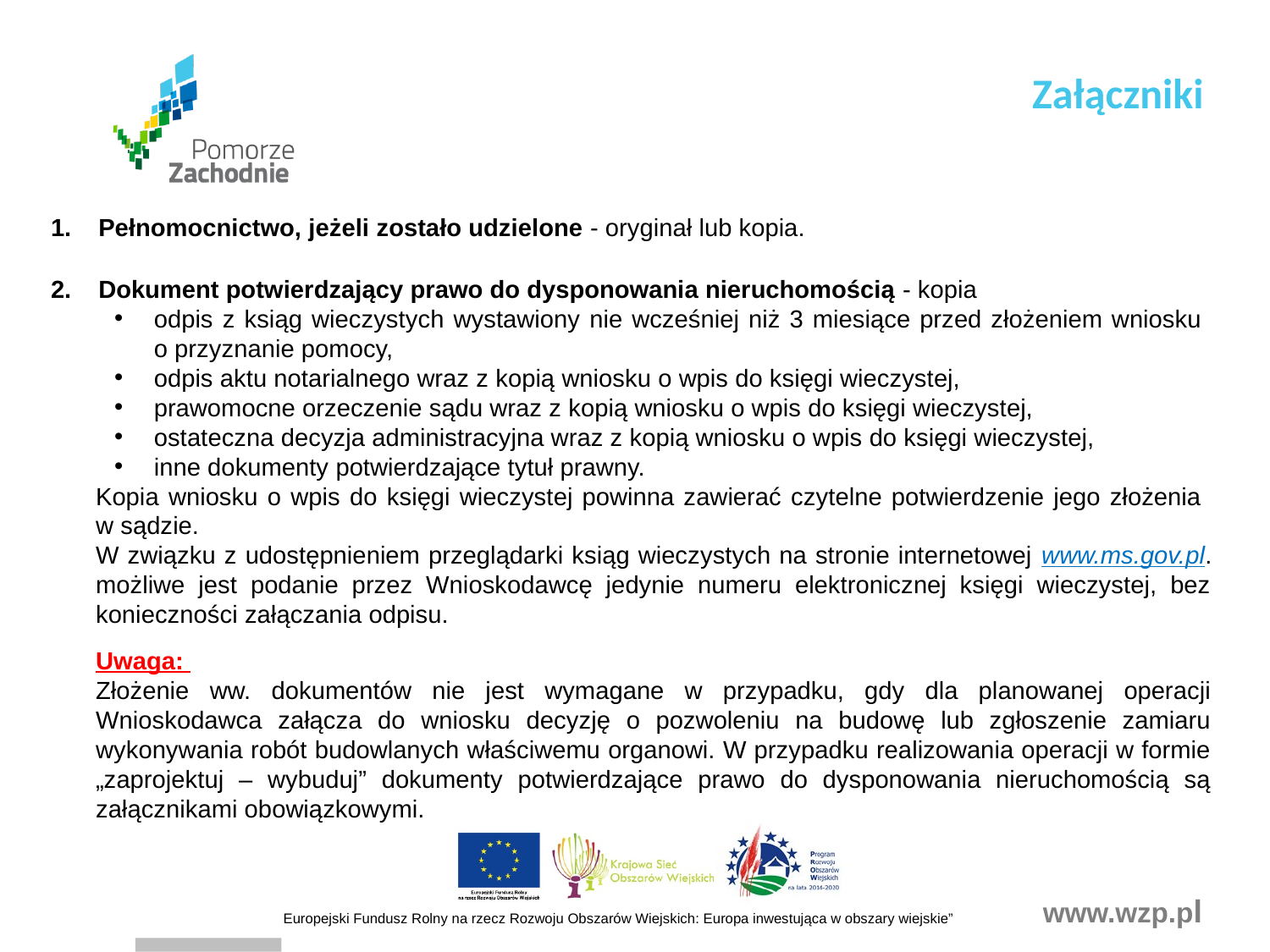

Załączniki
Pełnomocnictwo, jeżeli zostało udzielone - oryginał lub kopia.
Dokument potwierdzający prawo do dysponowania nieruchomością - kopia
odpis z ksiąg wieczystych wystawiony nie wcześniej niż 3 miesiące przed złożeniem wniosku
o przyznanie pomocy,
odpis aktu notarialnego wraz z kopią wniosku o wpis do księgi wieczystej,
prawomocne orzeczenie sądu wraz z kopią wniosku o wpis do księgi wieczystej,
ostateczna decyzja administracyjna wraz z kopią wniosku o wpis do księgi wieczystej,
inne dokumenty potwierdzające tytuł prawny.
Kopia wniosku o wpis do księgi wieczystej powinna zawierać czytelne potwierdzenie jego złożenia
w sądzie.
W związku z udostępnieniem przeglądarki ksiąg wieczystych na stronie internetowej www.ms.gov.pl. możliwe jest podanie przez Wnioskodawcę jedynie numeru elektronicznej księgi wieczystej, bez konieczności załączania odpisu.

Uwaga:
Złożenie ww. dokumentów nie jest wymagane w przypadku, gdy dla planowanej operacji Wnioskodawca załącza do wniosku decyzję o pozwoleniu na budowę lub zgłoszenie zamiaru wykonywania robót budowlanych właściwemu organowi. W przypadku realizowania operacji w formie „zaprojektuj – wybuduj” dokumenty potwierdzające prawo do dysponowania nieruchomością są załącznikami obowiązkowymi.